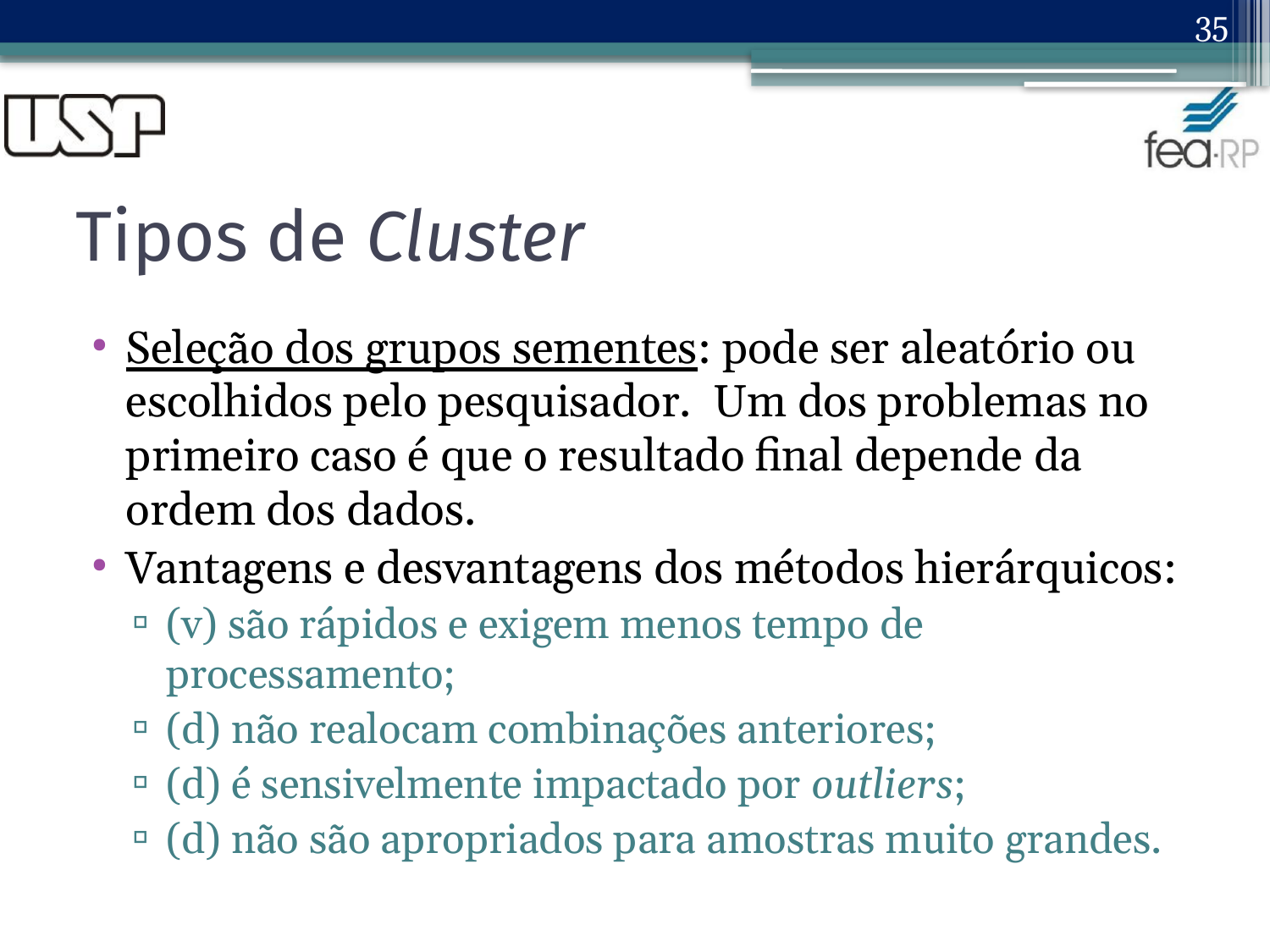

35
# Tipos de Cluster
Seleção dos grupos sementes: pode ser aleatório ou escolhidos pelo pesquisador.  Um dos problemas no primeiro caso é que o resultado final depende da ordem dos dados.
Vantagens e desvantagens dos métodos hierárquicos:
(v) são rápidos e exigem menos tempo de processamento;
(d) não realocam combinações anteriores;
(d) é sensivelmente impactado por outliers;
(d) não são apropriados para amostras muito grandes.